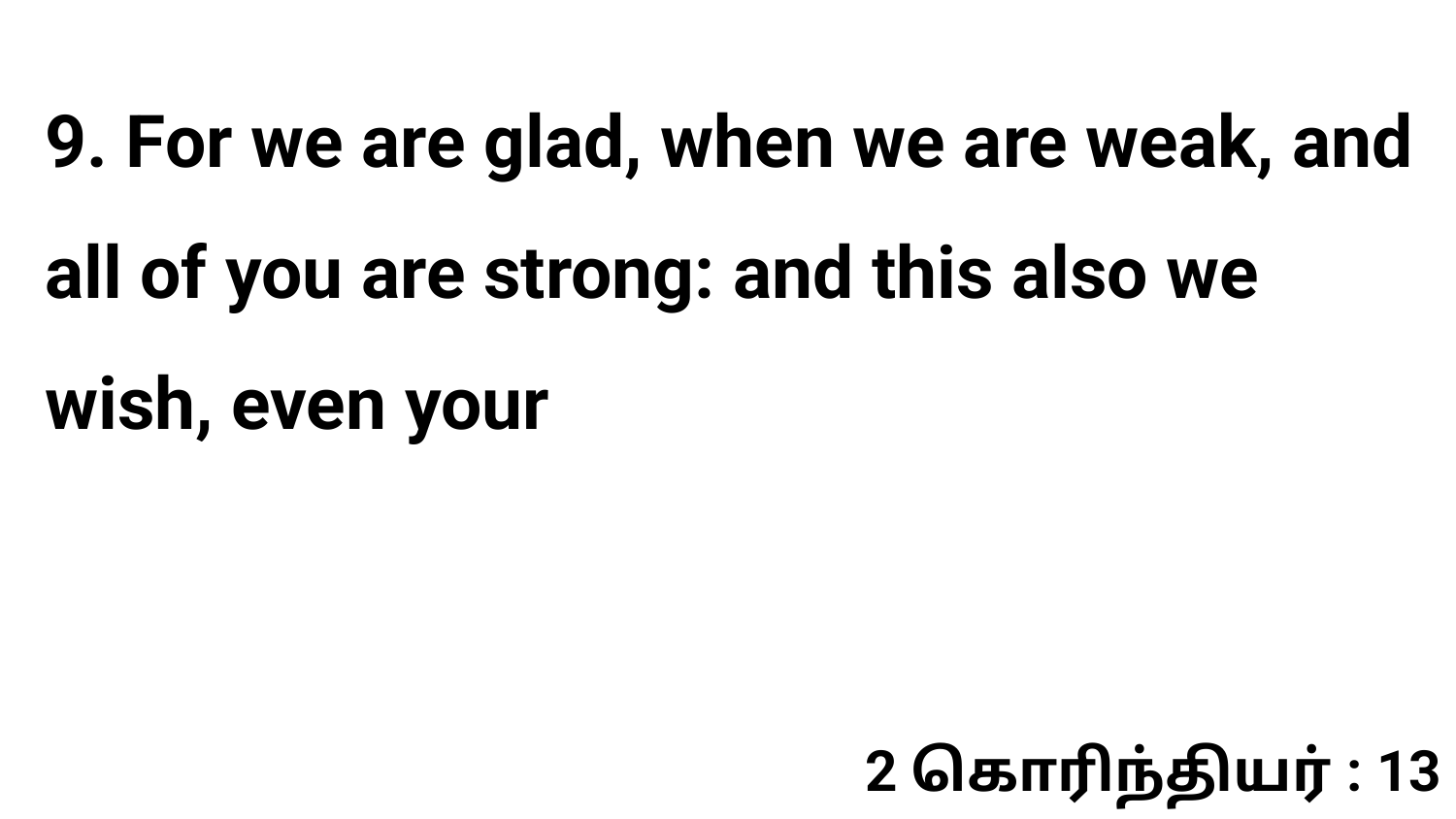

9. For we are glad, when we are weak, and all of you are strong: and this also we wish, even your
2 கொரிந்தியர் : 13